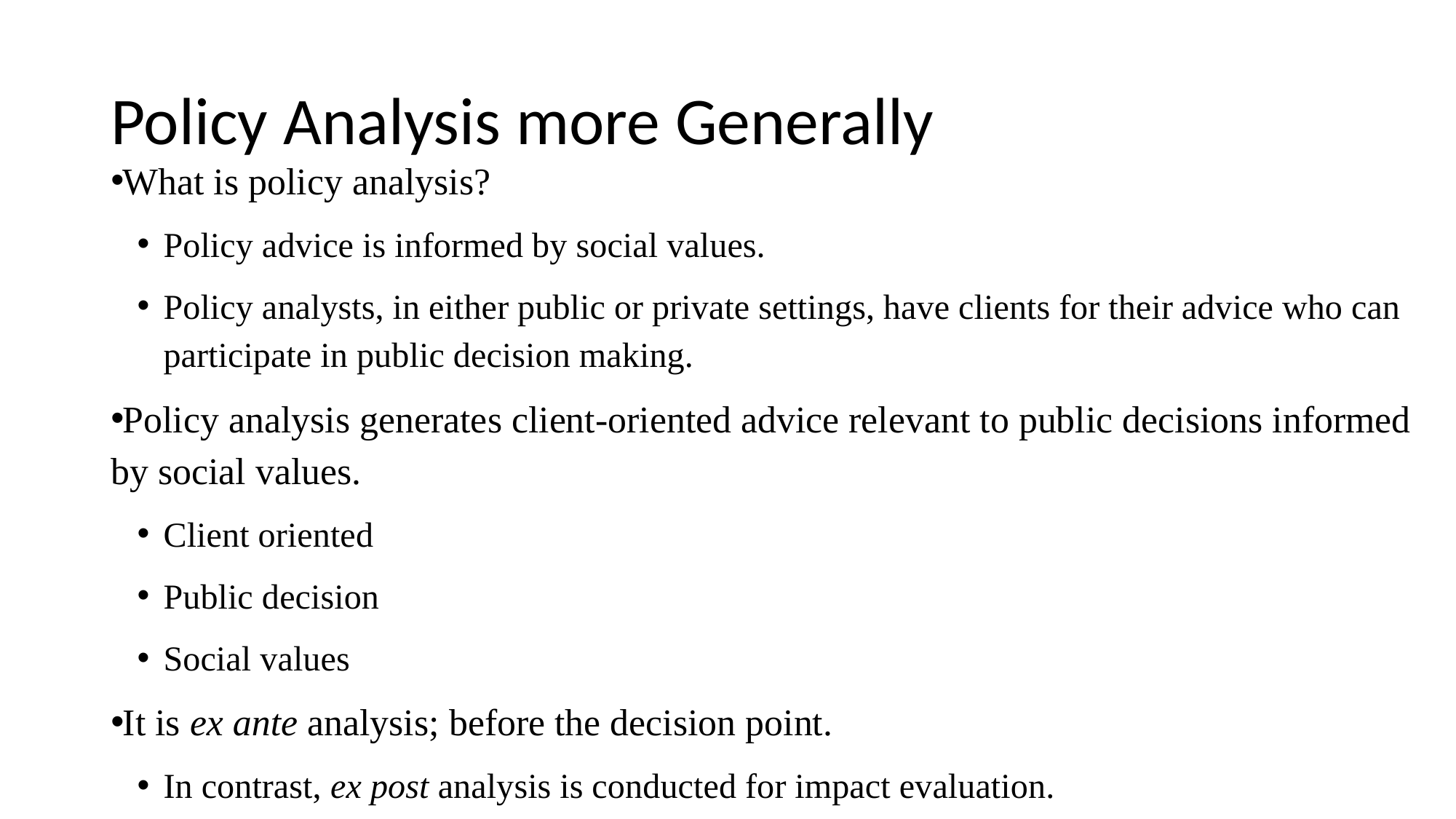

# Policy Analysis more Generally
What is policy analysis?
Policy advice is informed by social values.
Policy analysts, in either public or private settings, have clients for their advice who can participate in public decision making.
Policy analysis generates client-oriented advice relevant to public decisions informed by social values.
Client oriented
Public decision
Social values
It is ex ante analysis; before the decision point.
In contrast, ex post analysis is conducted for impact evaluation.